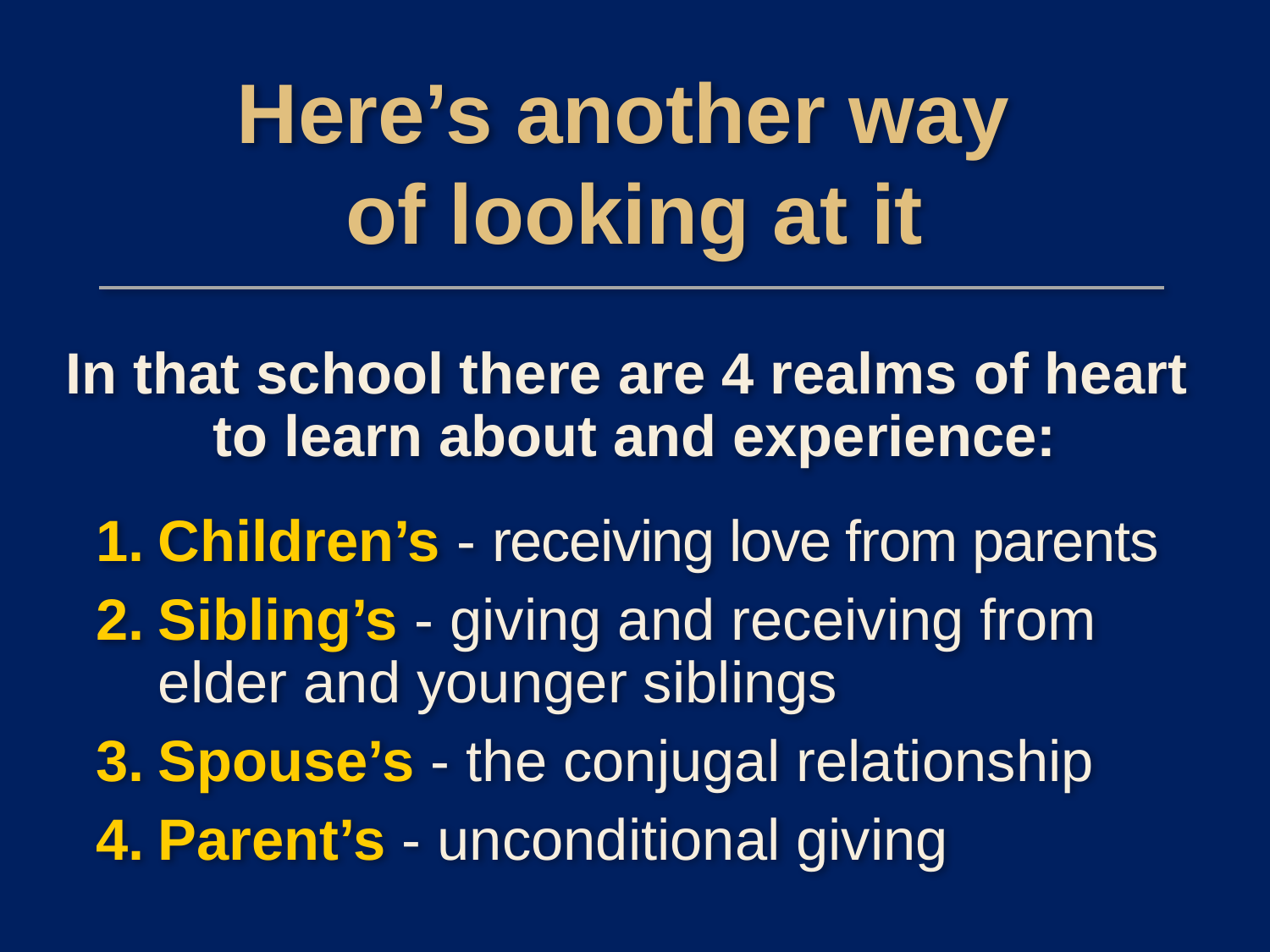

# Here’s another way of looking at it
In that school there are 4 realms of heart
to learn about and experience:
Children’s - receiving love from parents
Sibling’s - giving and receiving from elder and younger siblings
Spouse’s - the conjugal relationship
Parent’s - unconditional giving